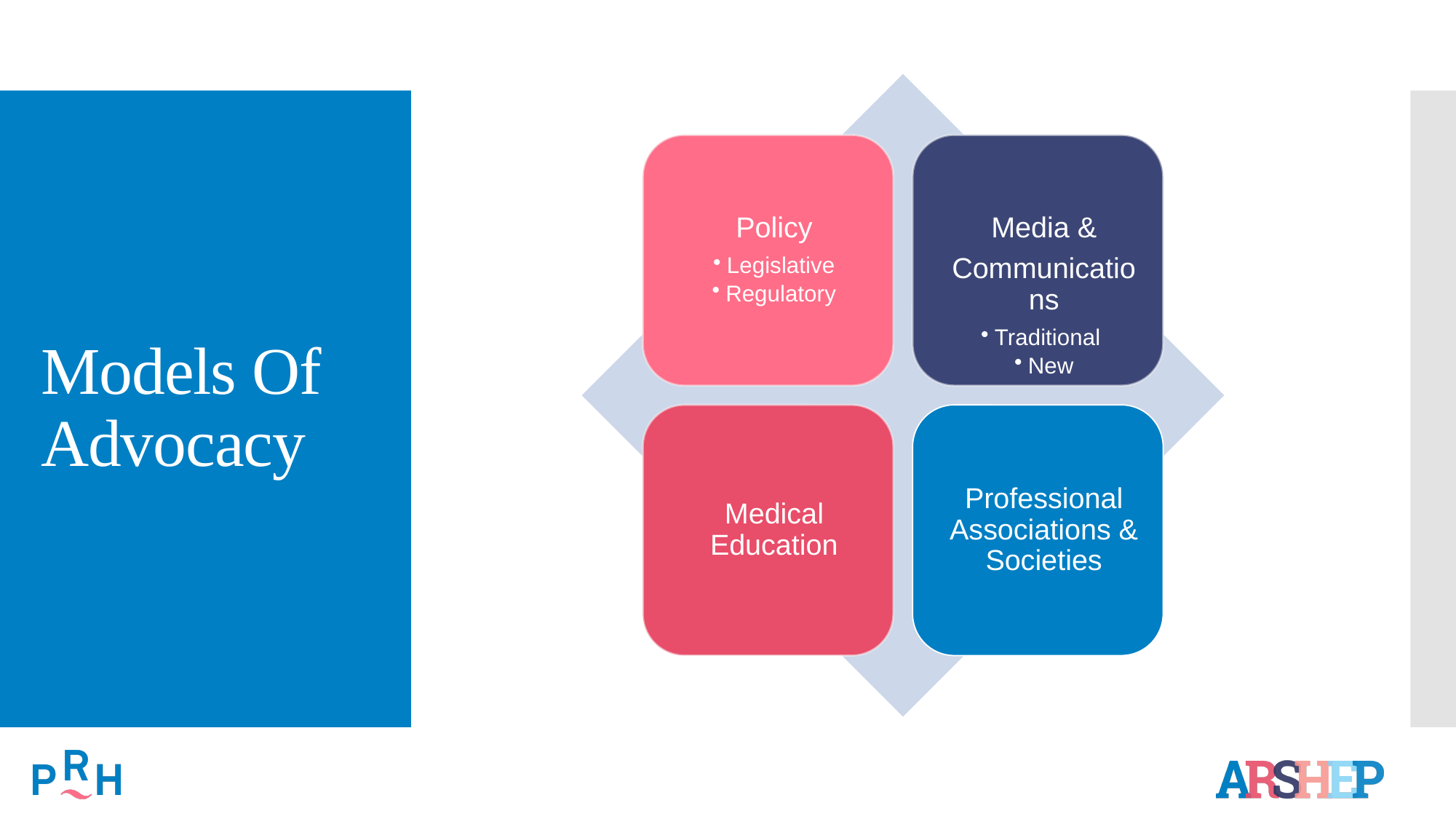

Policy
Legislative
Regulatory

Media &
Communications
Traditional
New
Medical Education
Professional Associations & Societies
# Models Of Advocacy